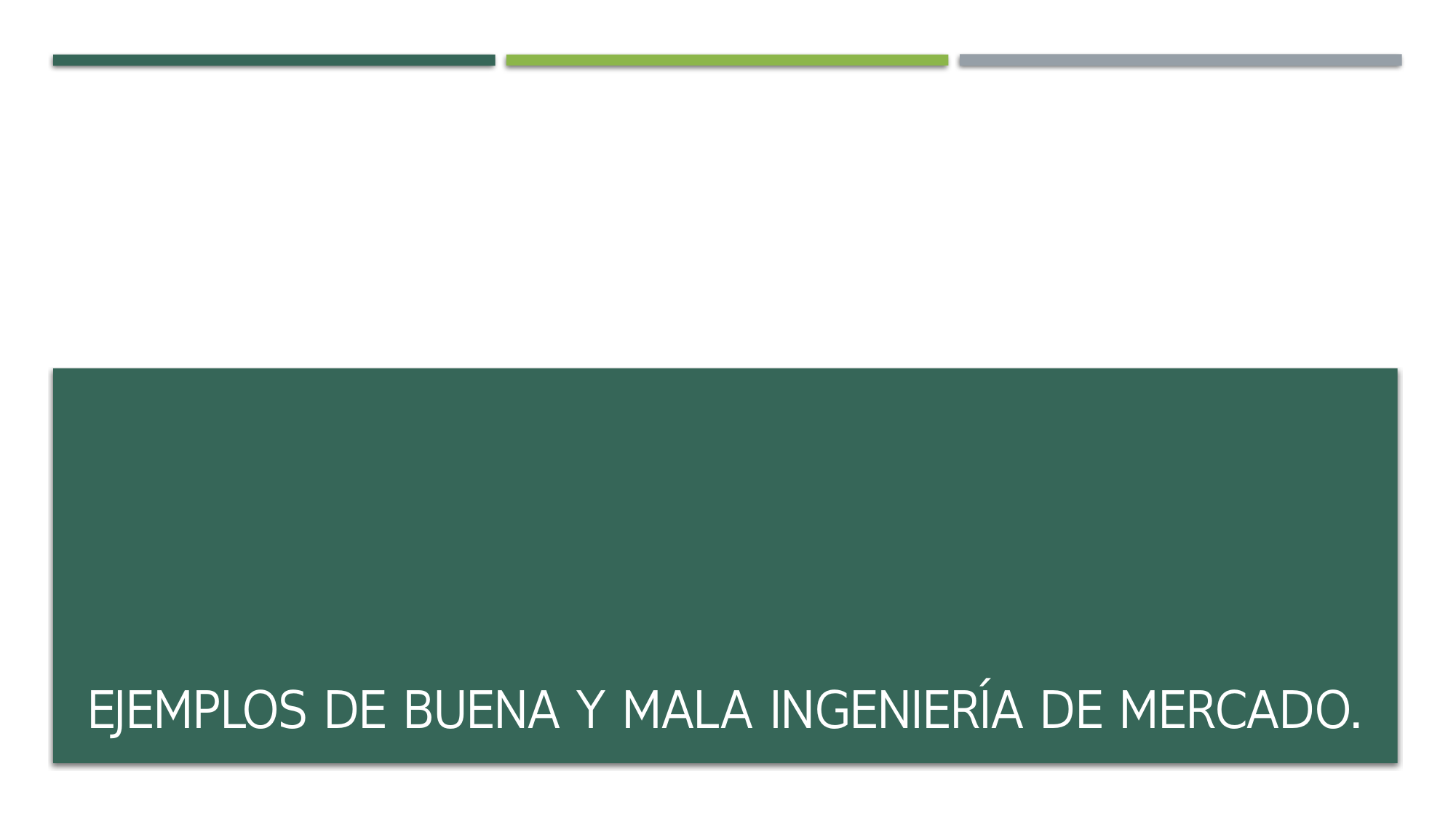

# Ejemplos de buena y mala ingeniería de mercado.